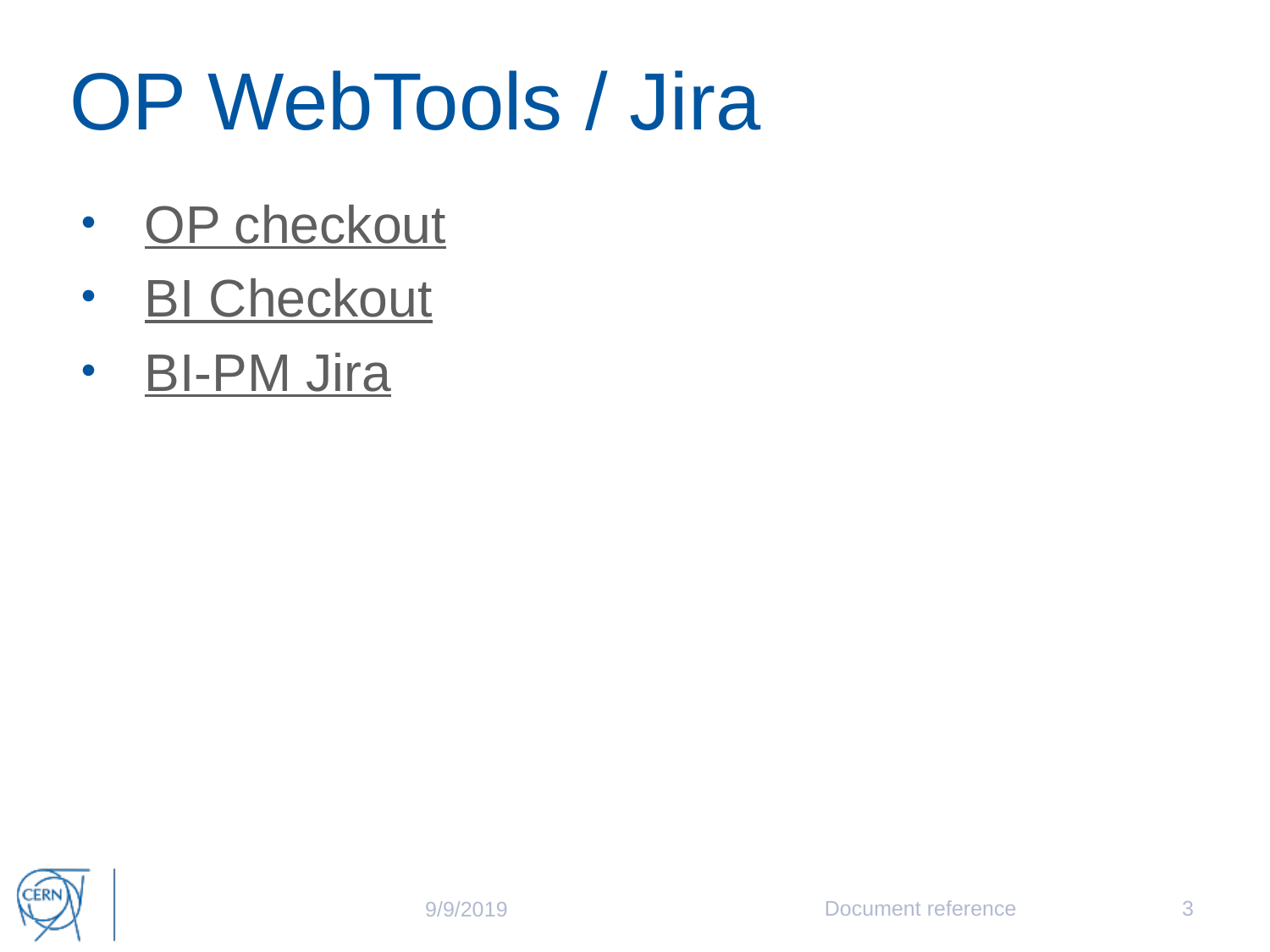

# OP WebTools / Jira
OP checkout
BI Checkout
BI-PM Jira
Document reference
3
9/9/2019